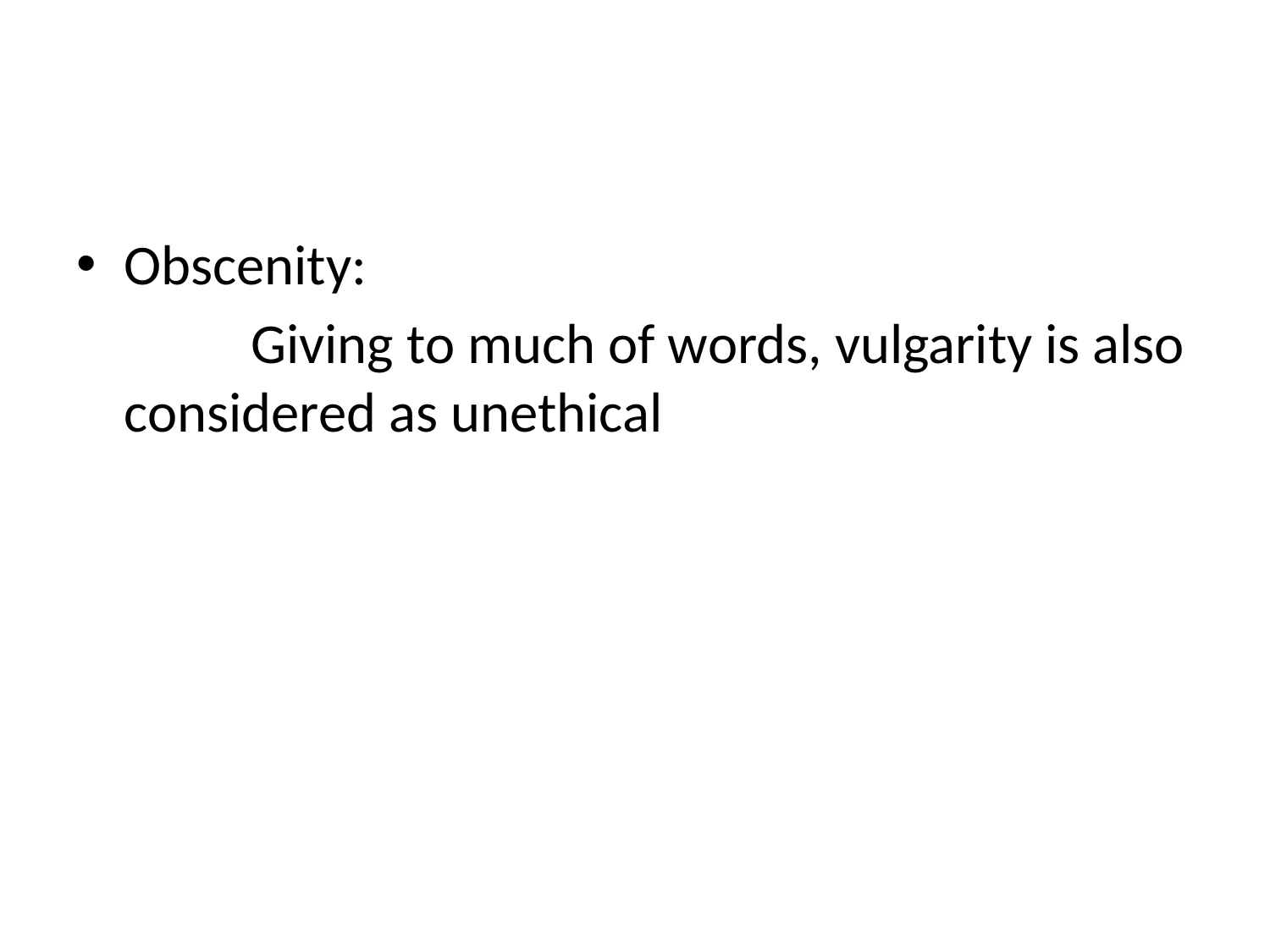

#
Obscenity:
		Giving to much of words, vulgarity is also considered as unethical